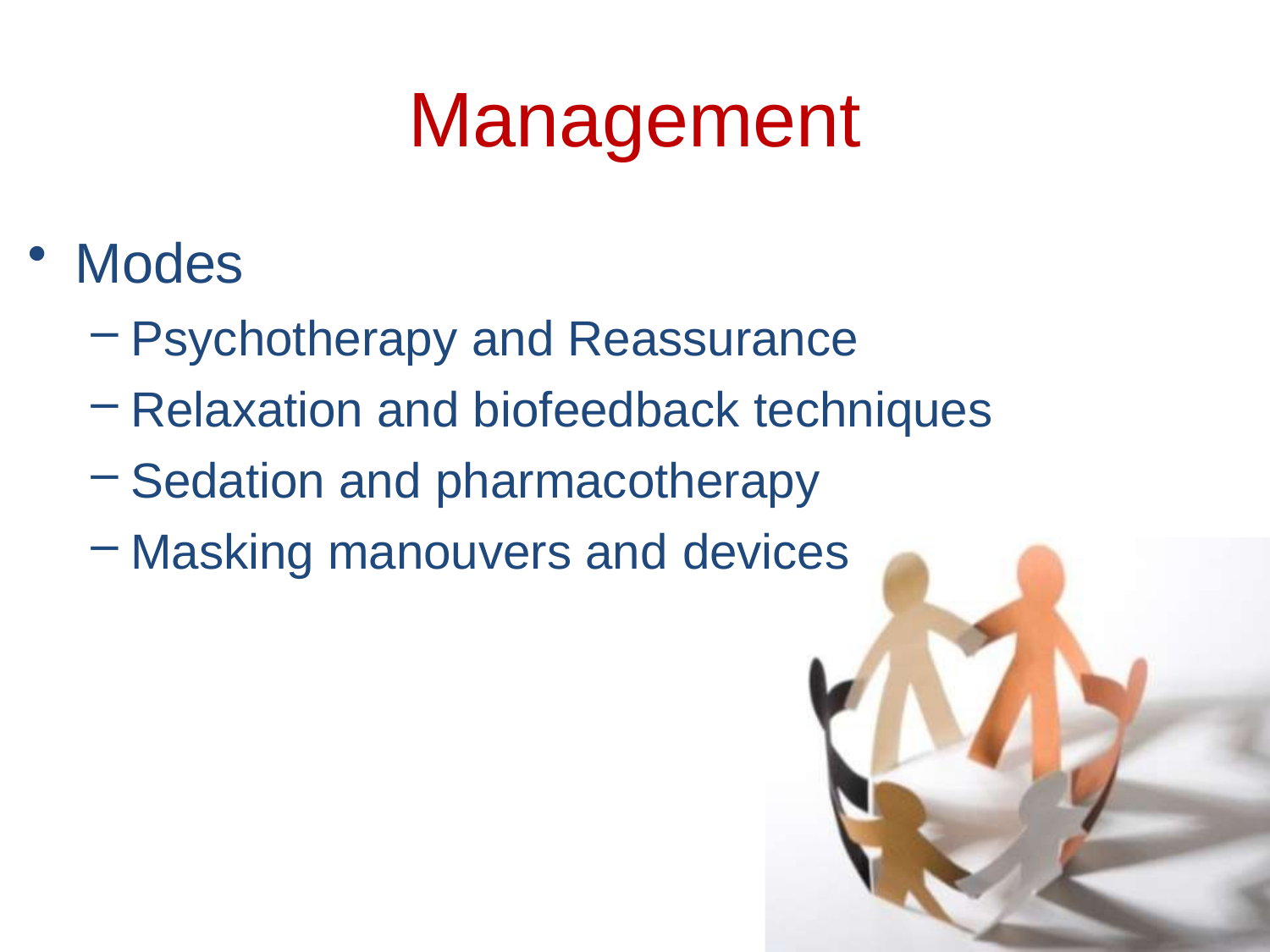

# Management
Modes
Psychotherapy and Reassurance
Relaxation and biofeedback techniques
Sedation and pharmacotherapy
Masking manouvers and devices